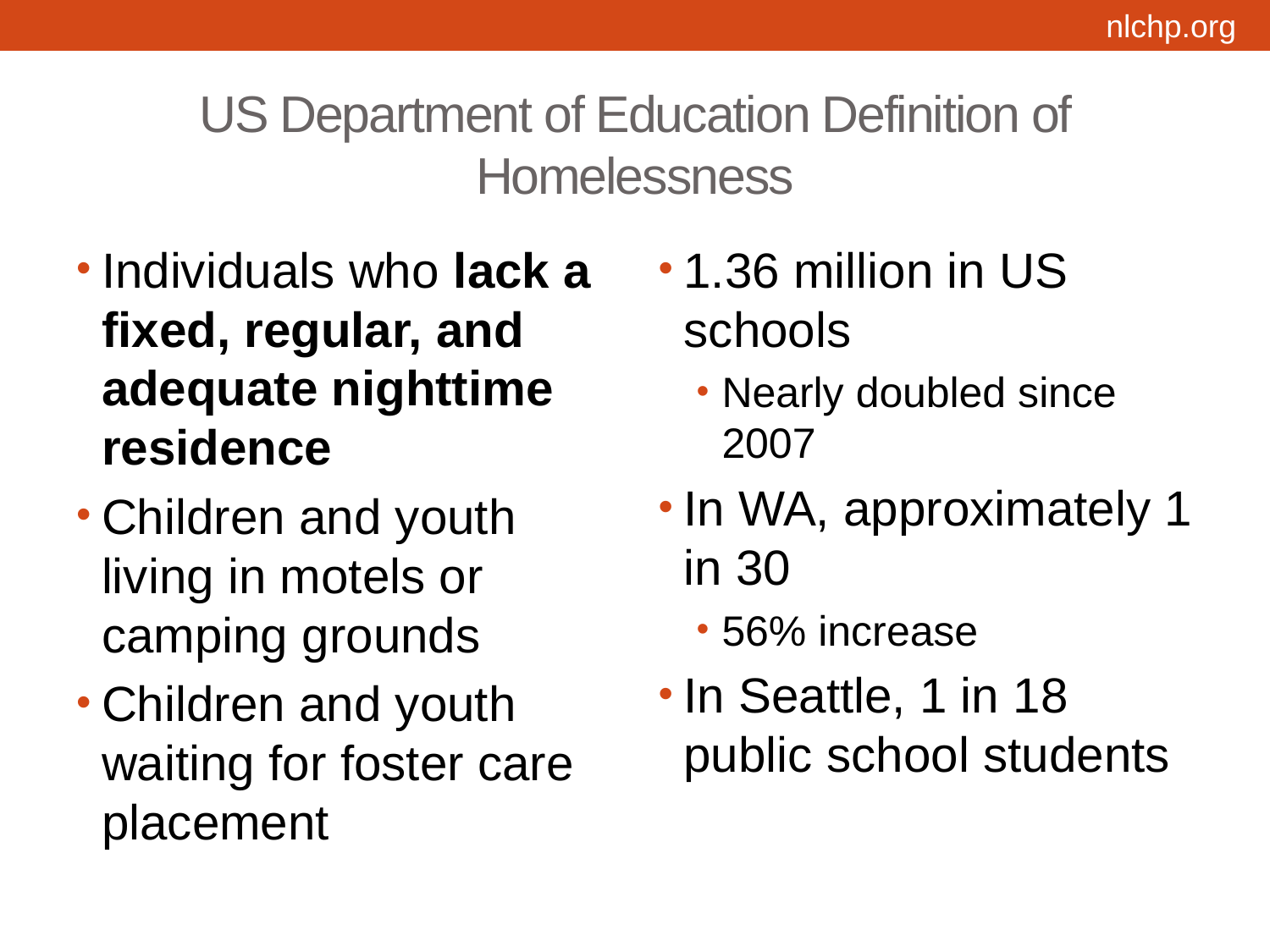

# US Department of Education Definition of Homelessness
Individuals who lack a fixed, regular, and adequate nighttime residence
Children and youth living in motels or camping grounds
Children and youth waiting for foster care placement

1.36 million in US schools
Nearly doubled since 2007
In WA, approximately 1 in 30
56% increase
In Seattle, 1 in 18 public school students